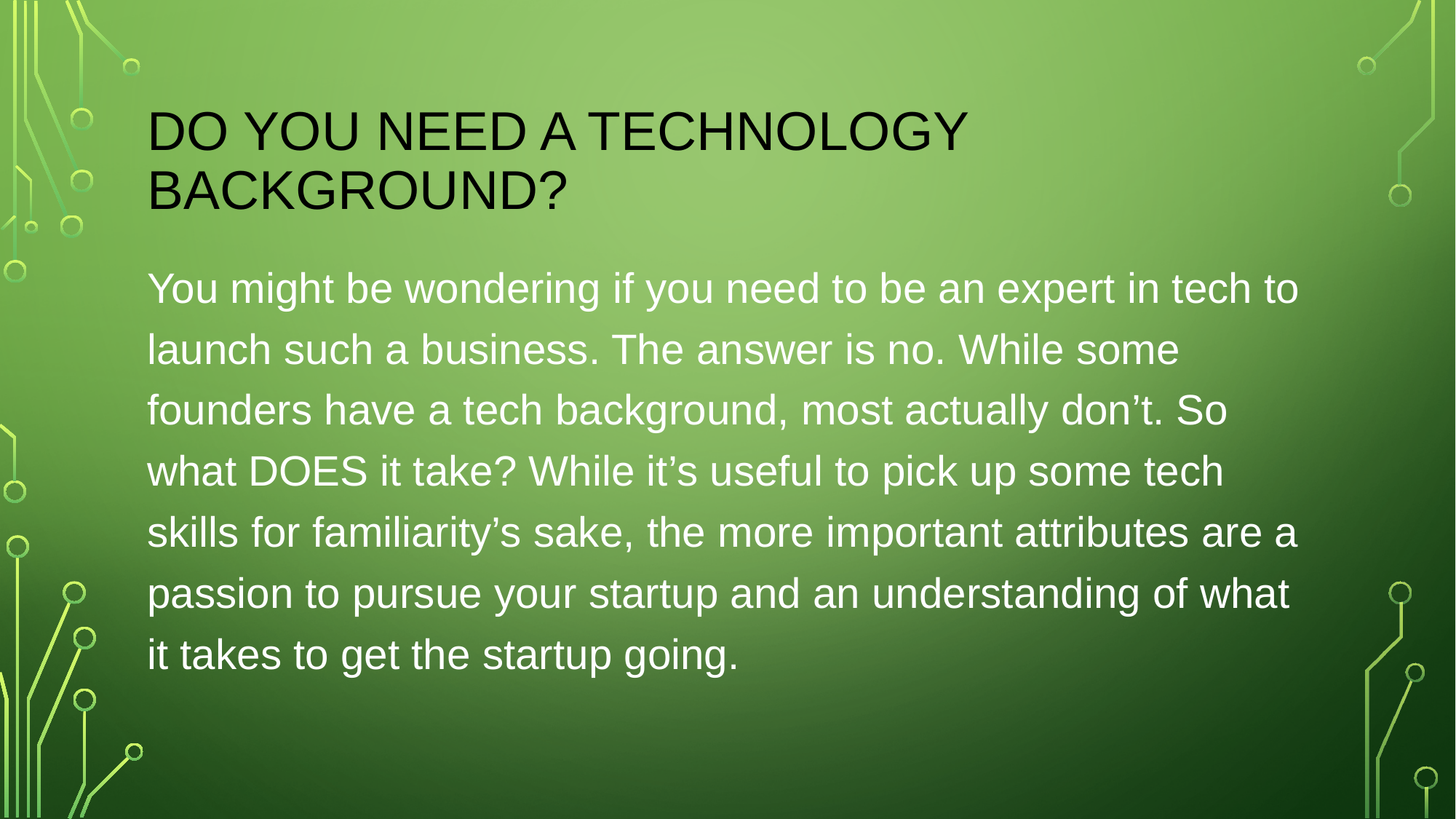

# Do you need a technology background?
You might be wondering if you need to be an expert in tech to launch such a business. The answer is no. While some founders have a tech background, most actually don’t. So what DOES it take? While it’s useful to pick up some tech skills for familiarity’s sake, the more important attributes are a passion to pursue your startup and an understanding of what it takes to get the startup going.